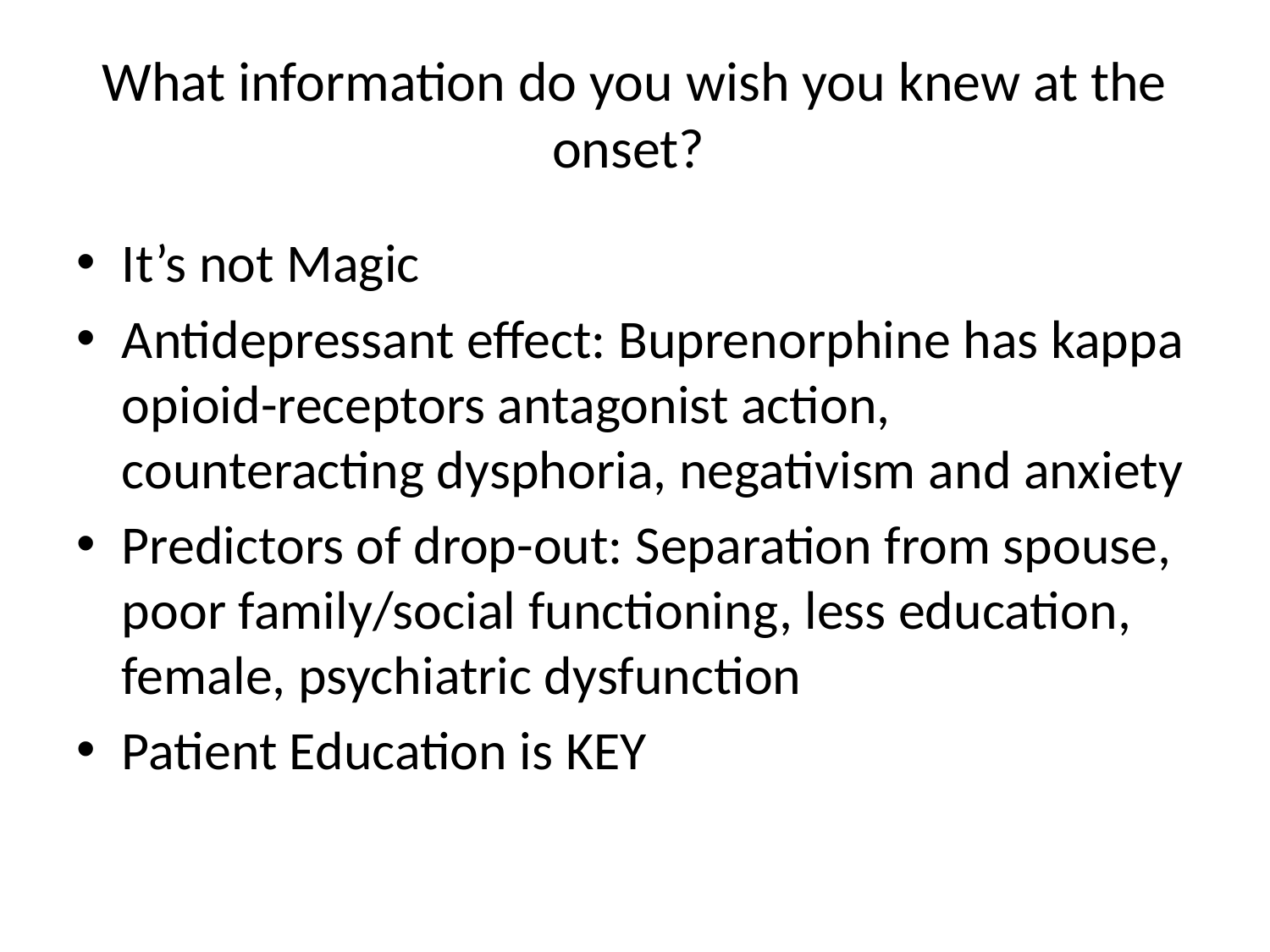

# What information do you wish you knew at the onset?
It’s not Magic
Antidepressant effect: Buprenorphine has kappa opioid-receptors antagonist action, counteracting dysphoria, negativism and anxiety
Predictors of drop-out: Separation from spouse, poor family/social functioning, less education, female, psychiatric dysfunction
Patient Education is KEY